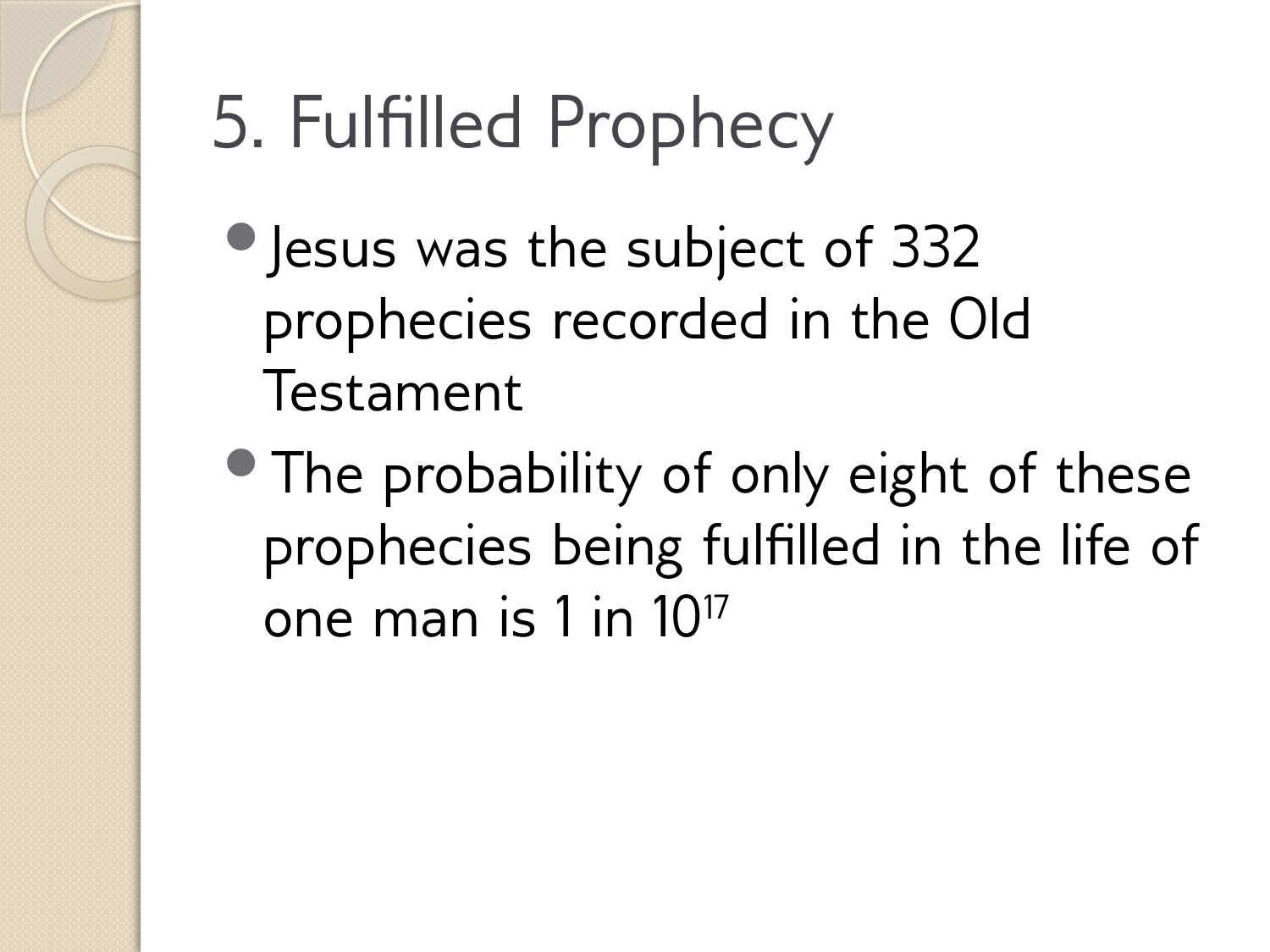

# 5. Fulfilled Prophecy
Jesus was the subject of 332 prophecies recorded in the Old Testament
The probability of only eight of these prophecies being fulfilled in the life of one man is 1 in 1017